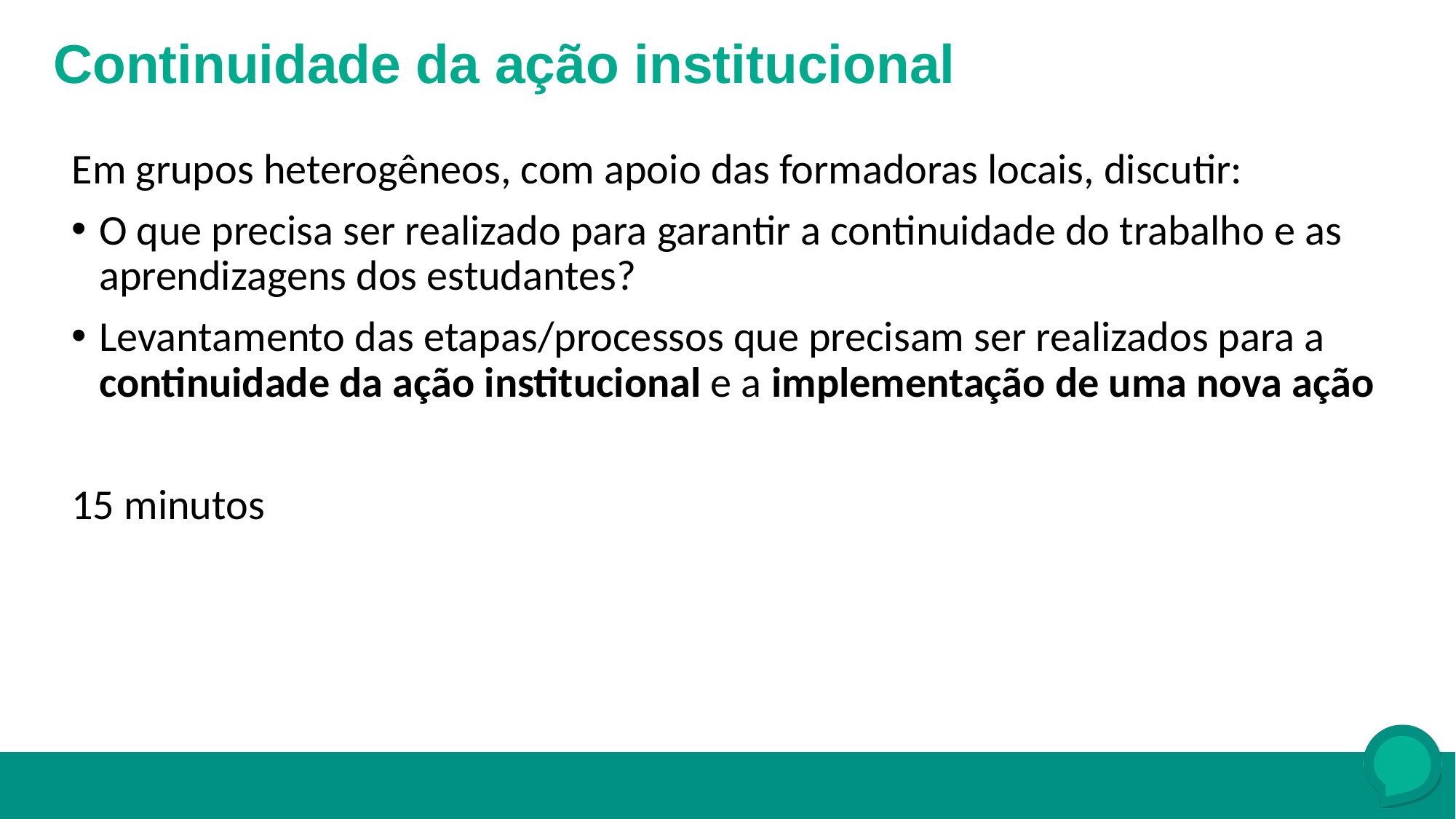

Continuidade da ação institucional
Em grupos heterogêneos, com apoio das formadoras locais, discutir:
O que precisa ser realizado para garantir a continuidade do trabalho e as aprendizagens dos estudantes?
Levantamento das etapas/processos que precisam ser realizados para a continuidade da ação institucional e a implementação de uma nova ação

15 minutos